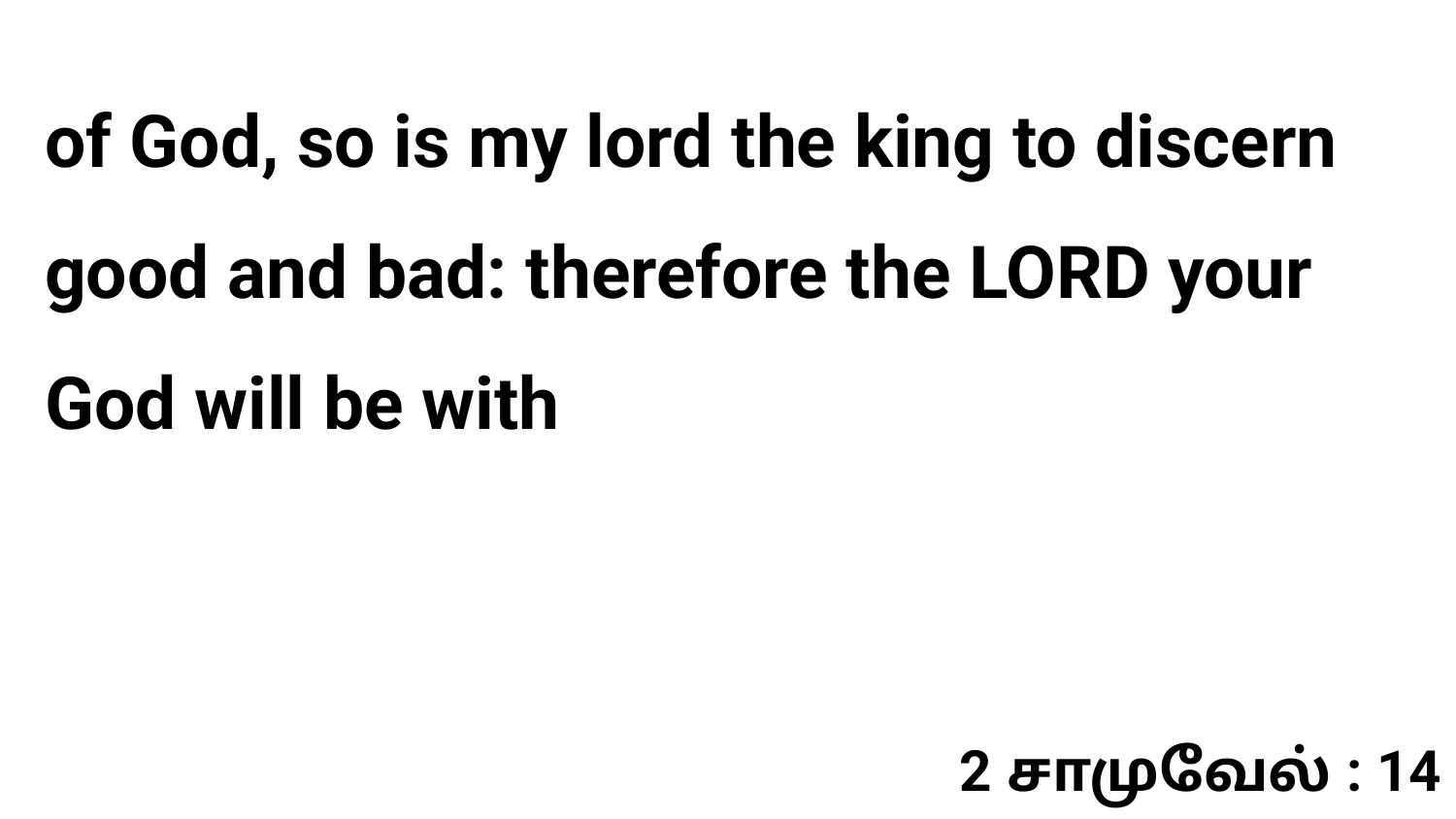

of God, so is my lord the king to discern good and bad: therefore the LORD your God will be with
2 சாமுவேல் : 14